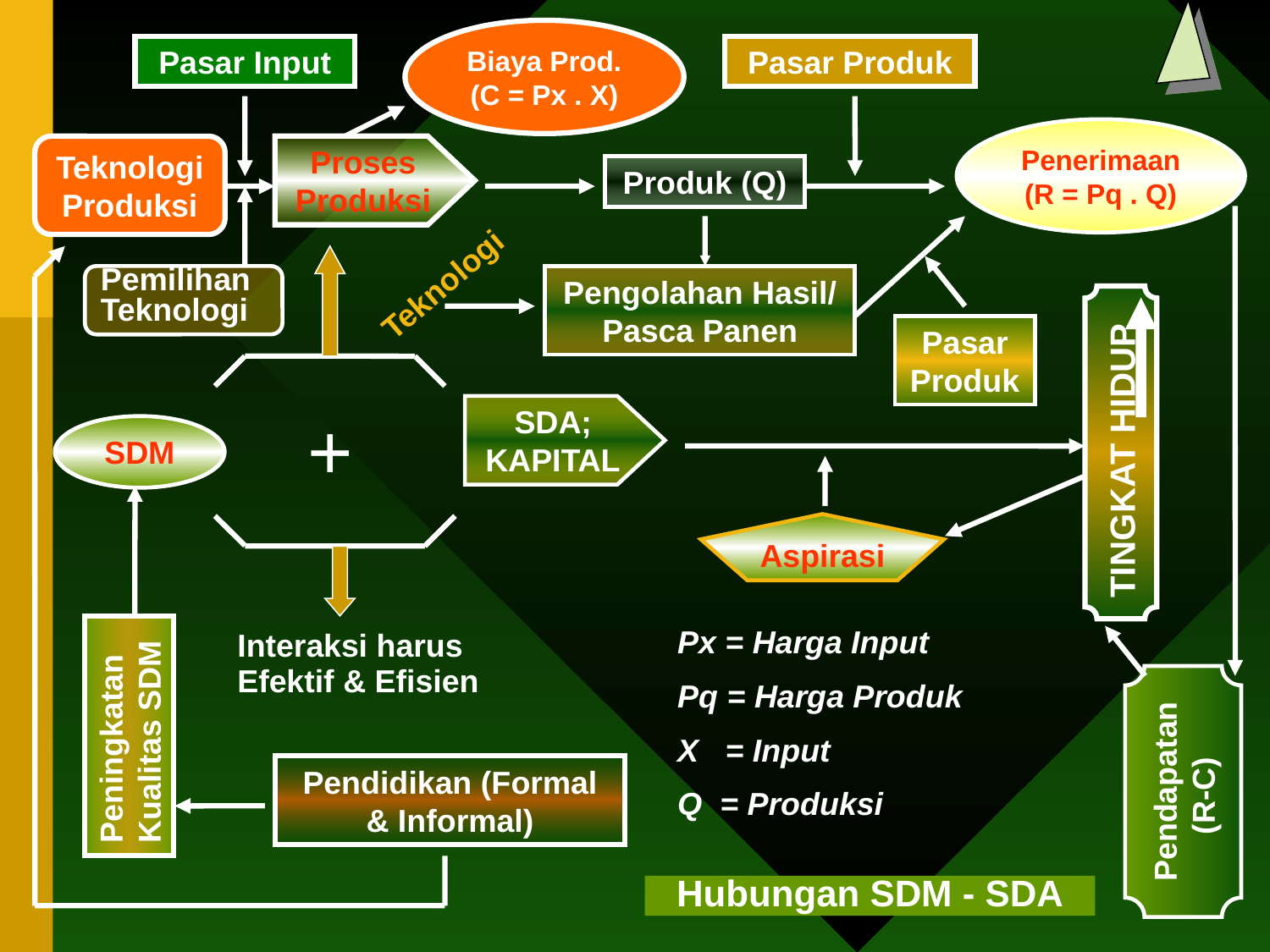

Biaya Prod. (C = Px . X)
Pasar Input
Pasar Produk

Penerimaan (R = Pq . Q)
Teknologi Produksi
Proses Produksi
Produk (Q)

Teknologi

Pemilihan
Teknologi
Pengolahan Hasil/ Pasca Panen

Pasar Produk

+
SDA; KAPITAL
TINGKAT HIDUP
SDM

Aspirasi

Px = Harga Input
Pq = Harga Produk
X   = Input
Q  = Produksi

Interaksi harus
Efektif & Efisien
Peningkatan Kualitas SDM
Pendapatan (R-C)
Pendidikan (Formal & Informal)

# Hubungan SDM - SDA